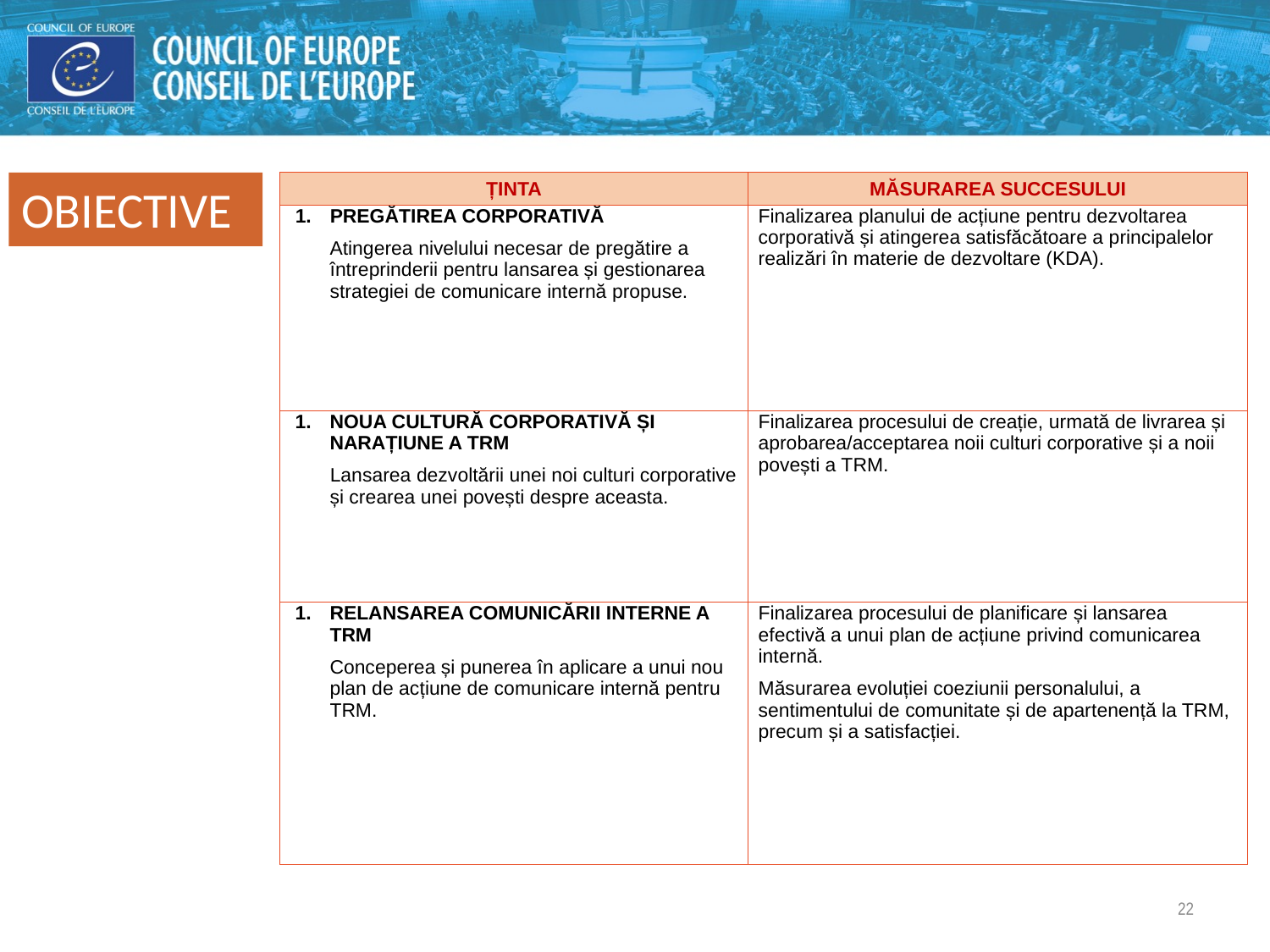

OBIECTIVE
| ȚINTA | MĂSURAREA SUCCESULUI |
| --- | --- |
| PREGĂTIREA CORPORATIVĂ Atingerea nivelului necesar de pregătire a întreprinderii pentru lansarea și gestionarea strategiei de comunicare internă propuse. | Finalizarea planului de acțiune pentru dezvoltarea corporativă și atingerea satisfăcătoare a principalelor realizări în materie de dezvoltare (KDA). |
| NOUA CULTURĂ CORPORATIVĂ ȘI NARAȚIUNE A TRM Lansarea dezvoltării unei noi culturi corporative și crearea unei povești despre aceasta. | Finalizarea procesului de creație, urmată de livrarea și aprobarea/acceptarea noii culturi corporative și a noii povești a TRM. |
| RELANSAREA COMUNICĂRII INTERNE A TRM Conceperea și punerea în aplicare a unui nou plan de acțiune de comunicare internă pentru TRM. | Finalizarea procesului de planificare și lansarea efectivă a unui plan de acțiune privind comunicarea internă. Măsurarea evoluției coeziunii personalului, a sentimentului de comunitate și de apartenență la TRM, precum și a satisfacției. |

22